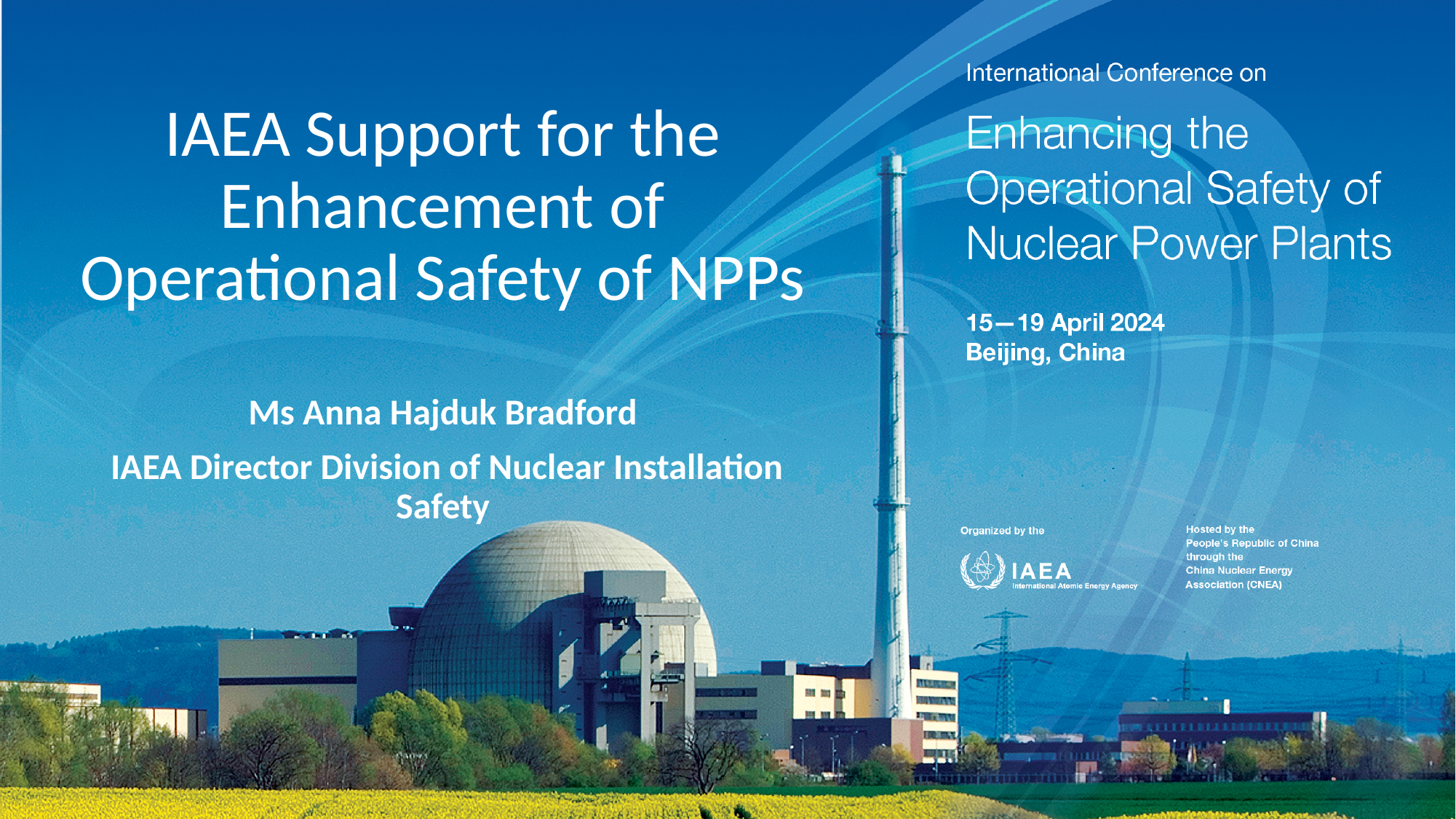

# IAEA Support for the Enhancement of Operational Safety of NPPs
Ms Anna Hajduk Bradford
 IAEA Director Division of Nuclear Installation Safety